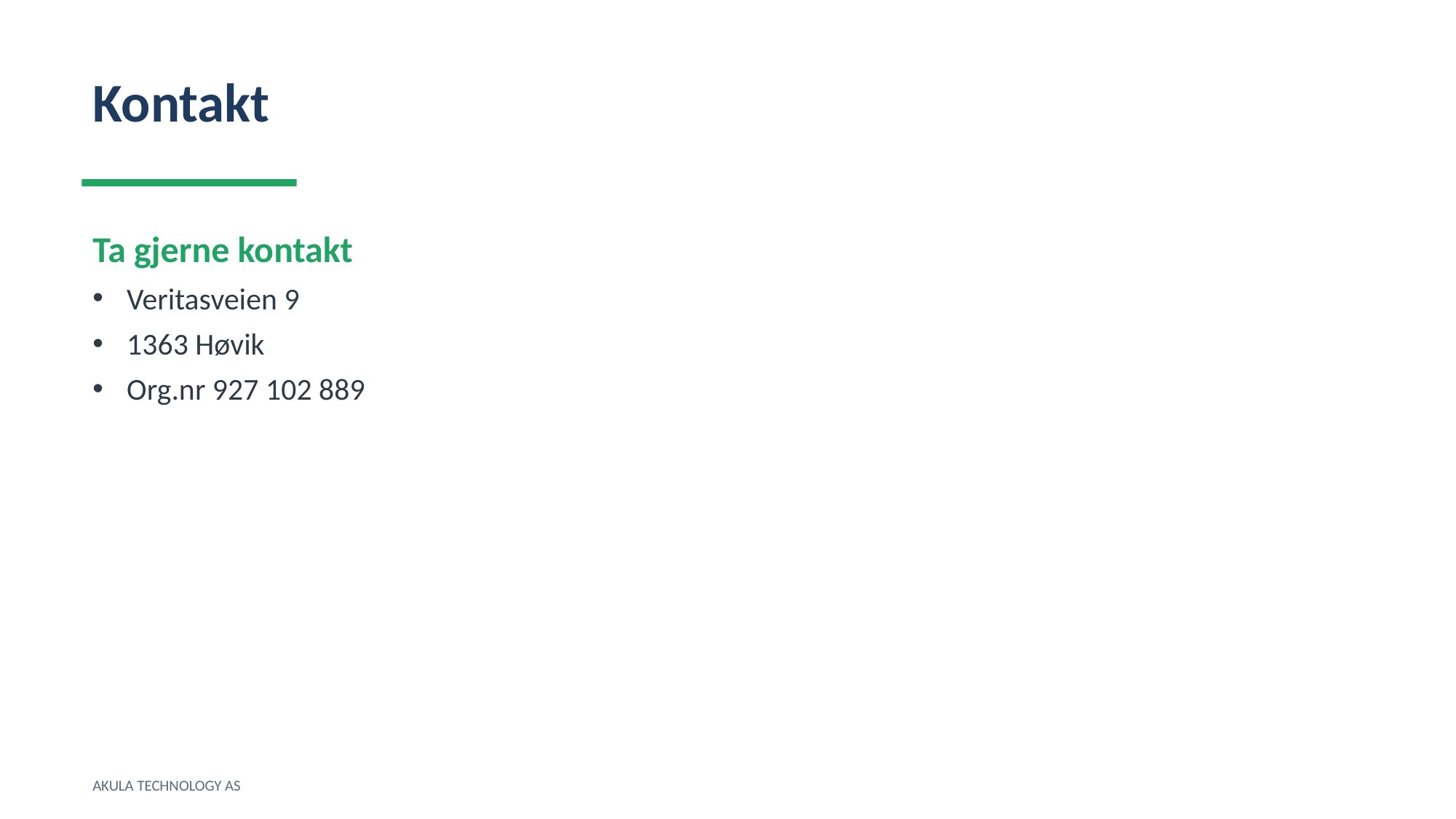

Kontakt

Ta gjerne kontakt
Veritasveien 9
1363 Høvik
Org.nr 927 102 889
AKULA TECHNOLOGY AS